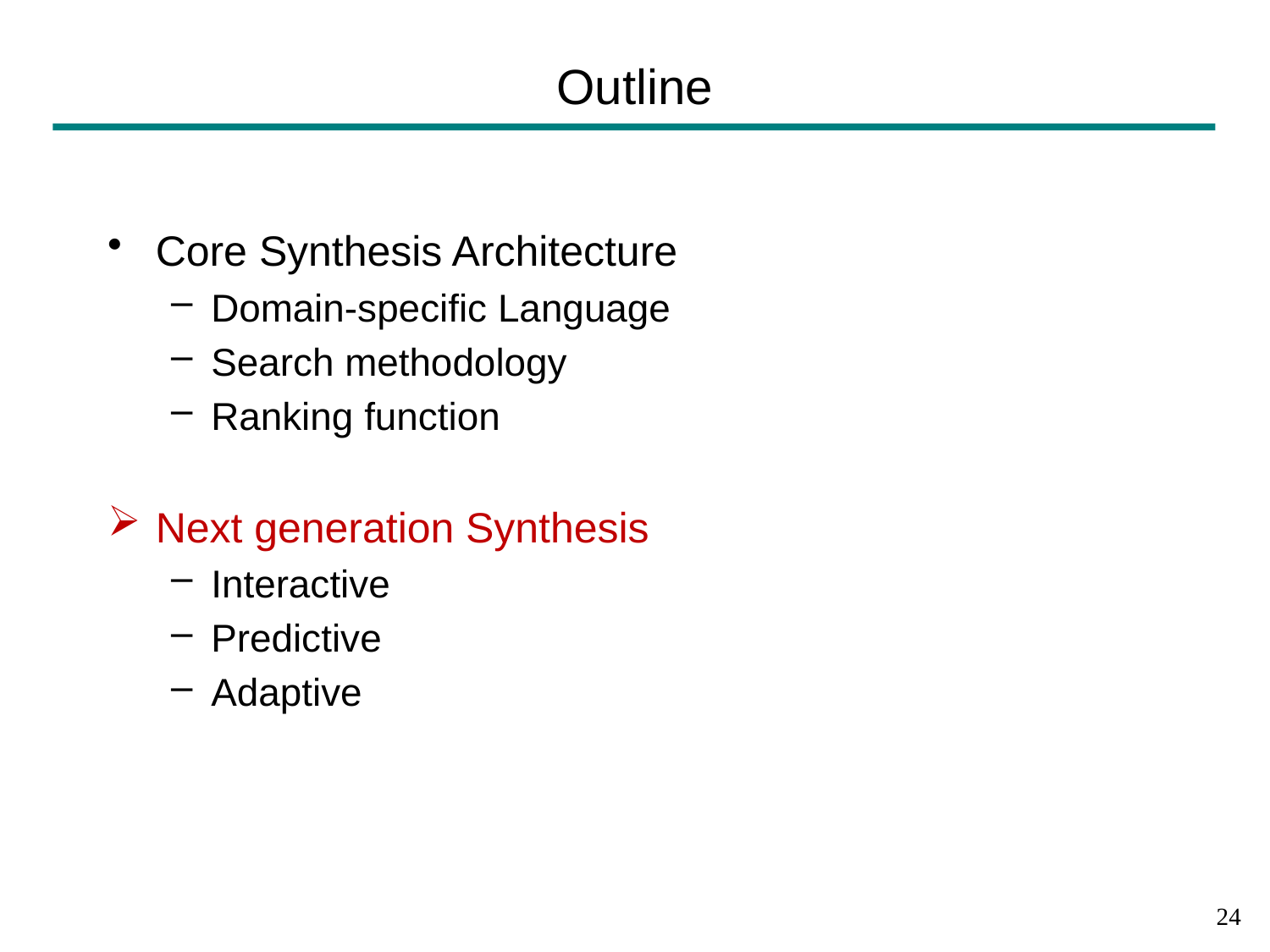

# Outline

Core Synthesis Architecture
Domain-specific Language
Search methodology
Ranking function

Next generation Synthesis
Interactive
Predictive
Adaptive

24